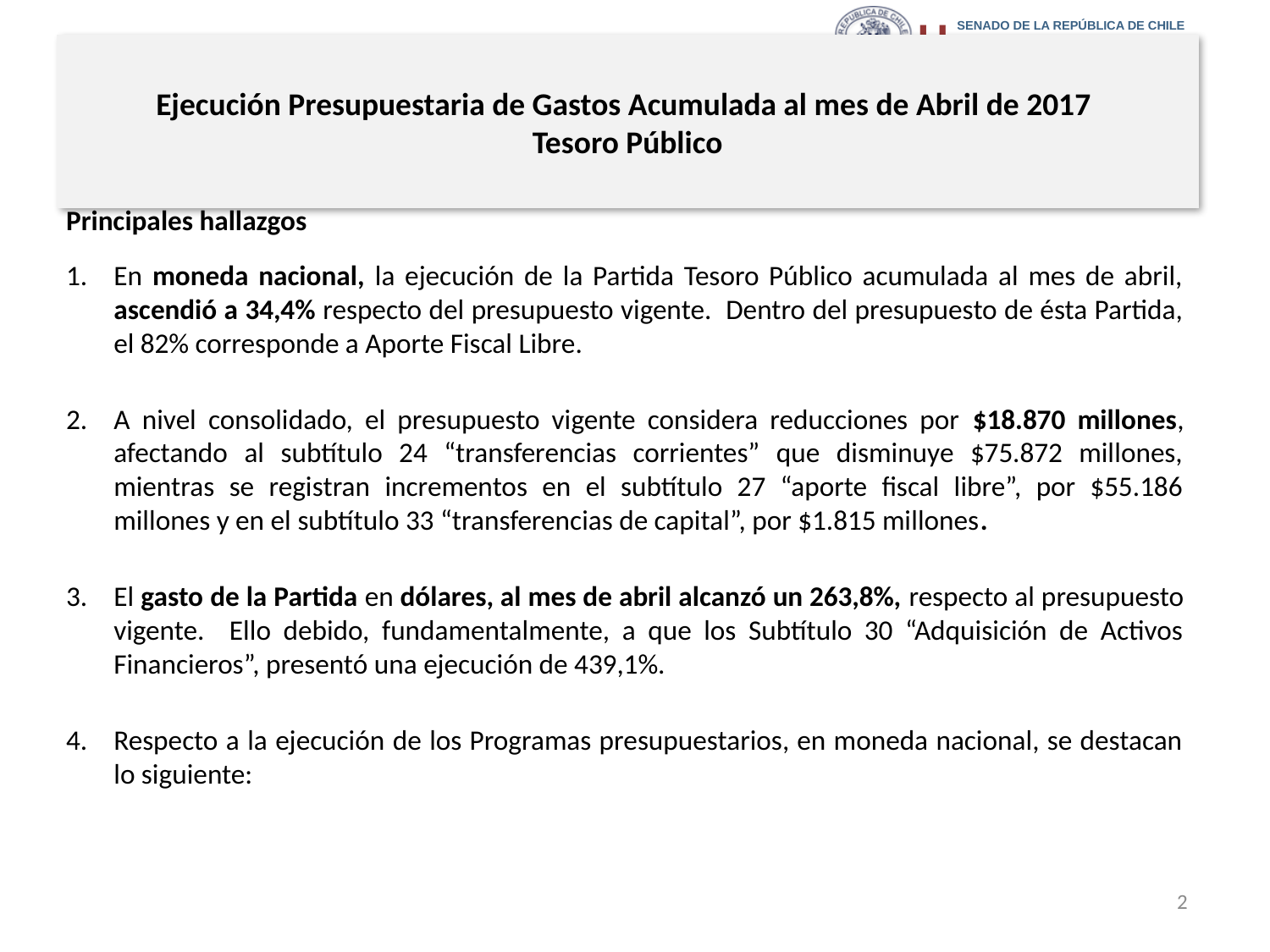

# Ejecución Presupuestaria de Gastos Acumulada al mes de Abril de 2017 Tesoro Público
Principales hallazgos
En moneda nacional, la ejecución de la Partida Tesoro Público acumulada al mes de abril, ascendió a 34,4% respecto del presupuesto vigente.  Dentro del presupuesto de ésta Partida, el 82% corresponde a Aporte Fiscal Libre.
A nivel consolidado, el presupuesto vigente considera reducciones por $18.870 millones, afectando al subtítulo 24 “transferencias corrientes” que disminuye $75.872 millones, mientras se registran incrementos en el subtítulo 27 “aporte fiscal libre”, por $55.186 millones y en el subtítulo 33 “transferencias de capital”, por $1.815 millones.
El gasto de la Partida en dólares, al mes de abril alcanzó un 263,8%, respecto al presupuesto vigente.  Ello debido, fundamentalmente, a que los Subtítulo 30 “Adquisición de Activos Financieros”, presentó una ejecución de 439,1%.
Respecto a la ejecución de los Programas presupuestarios, en moneda nacional, se destacan lo siguiente:
2